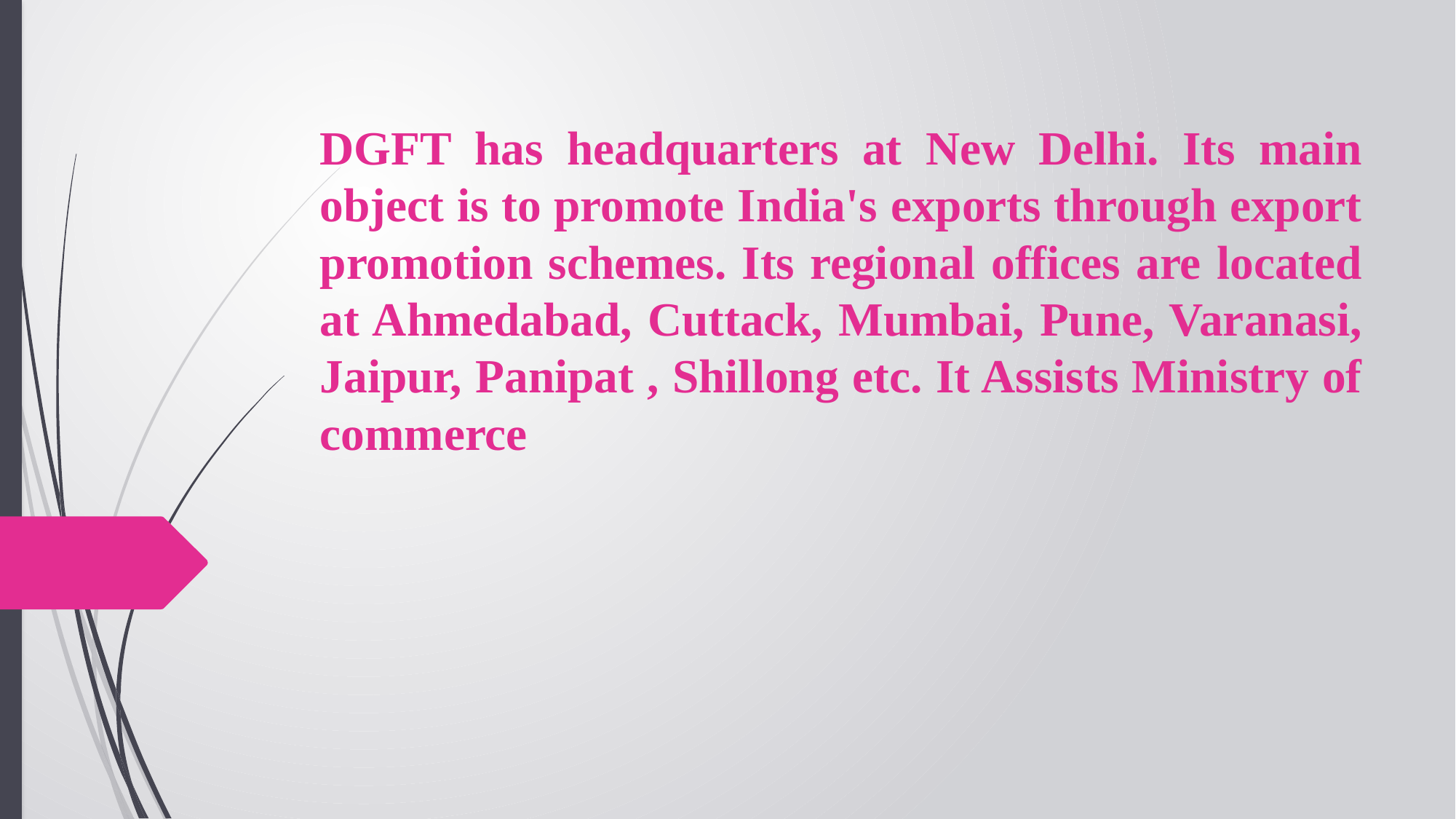

# DGFT has headquarters at New Delhi. Its main object is to promote India's exports through export promotion schemes. Its regional offices are located at Ahmedabad, Cuttack, Mumbai, Pune, Varanasi, Jaipur, Panipat , Shillong etc. It Assists Ministry of commerce